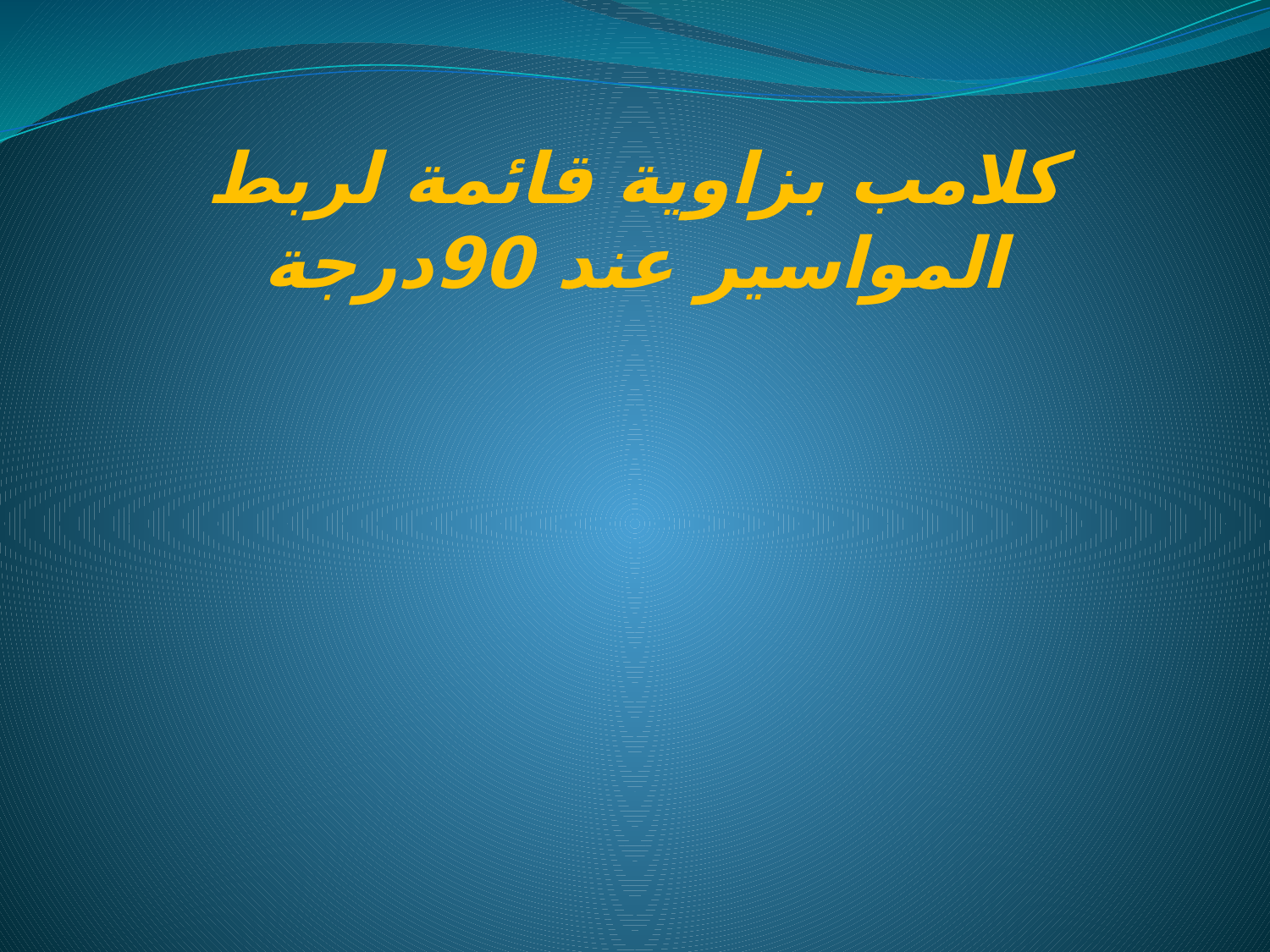

كلامب بزاوية قائمة لربط المواسير عند 90درجة